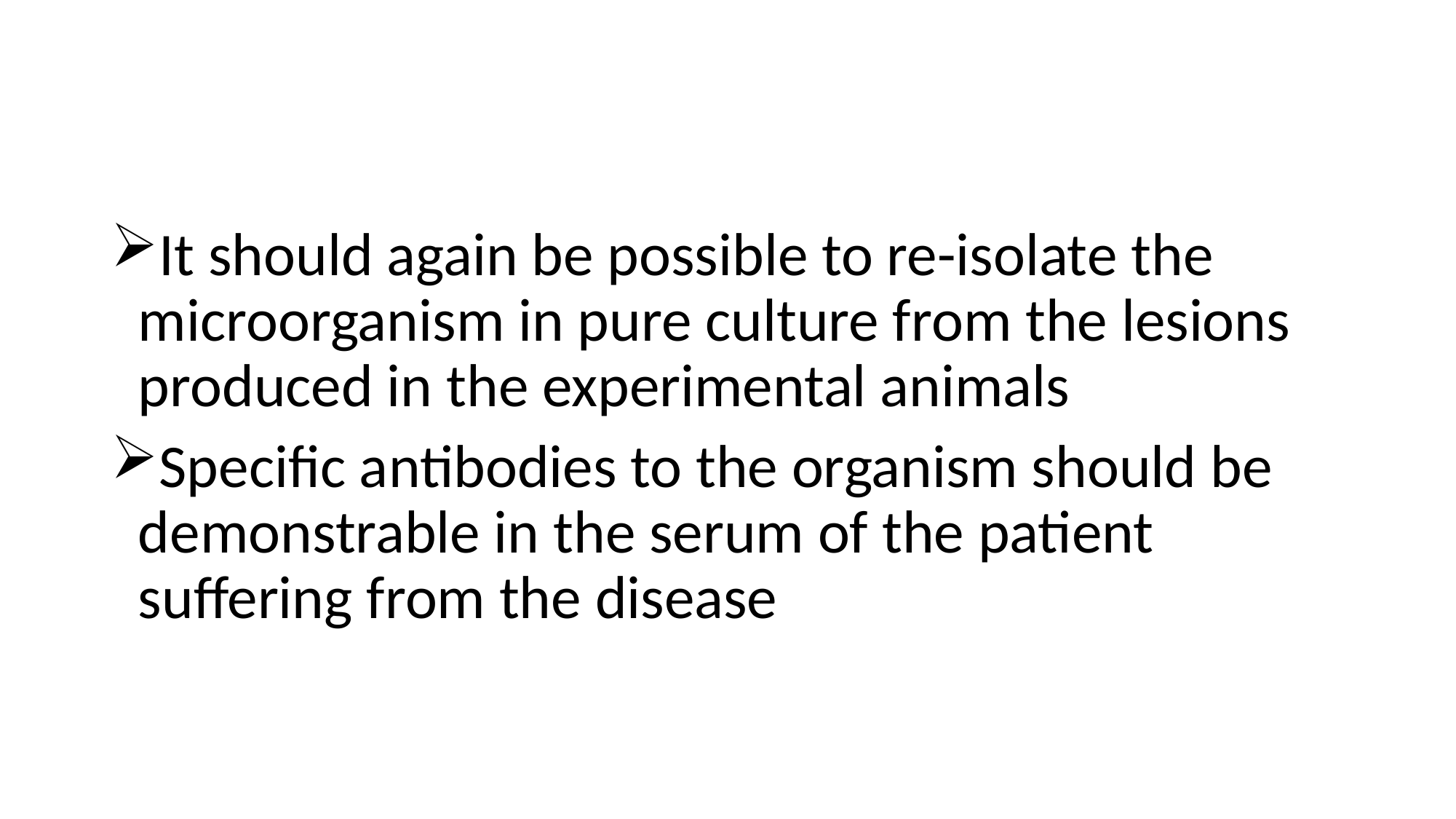

#
It should again be possible to re-isolate the microorganism in pure culture from the lesions produced in the experimental animals
Specific antibodies to the organism should be demonstrable in the serum of the patient suffering from the disease